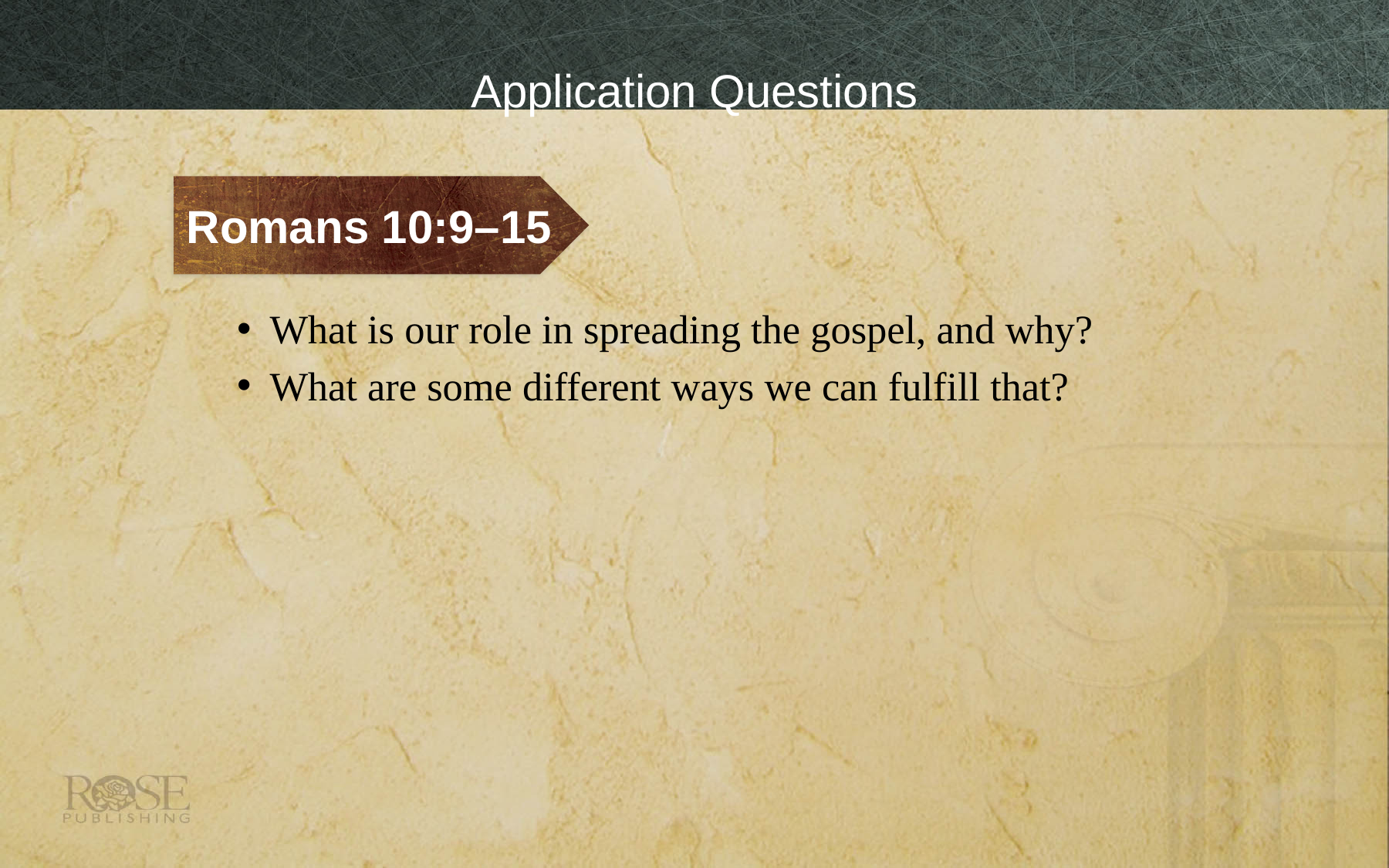

# Application Questions
Romans 10:9–15
What is our role in spreading the gospel, and why?
What are some different ways we can fulfill that?